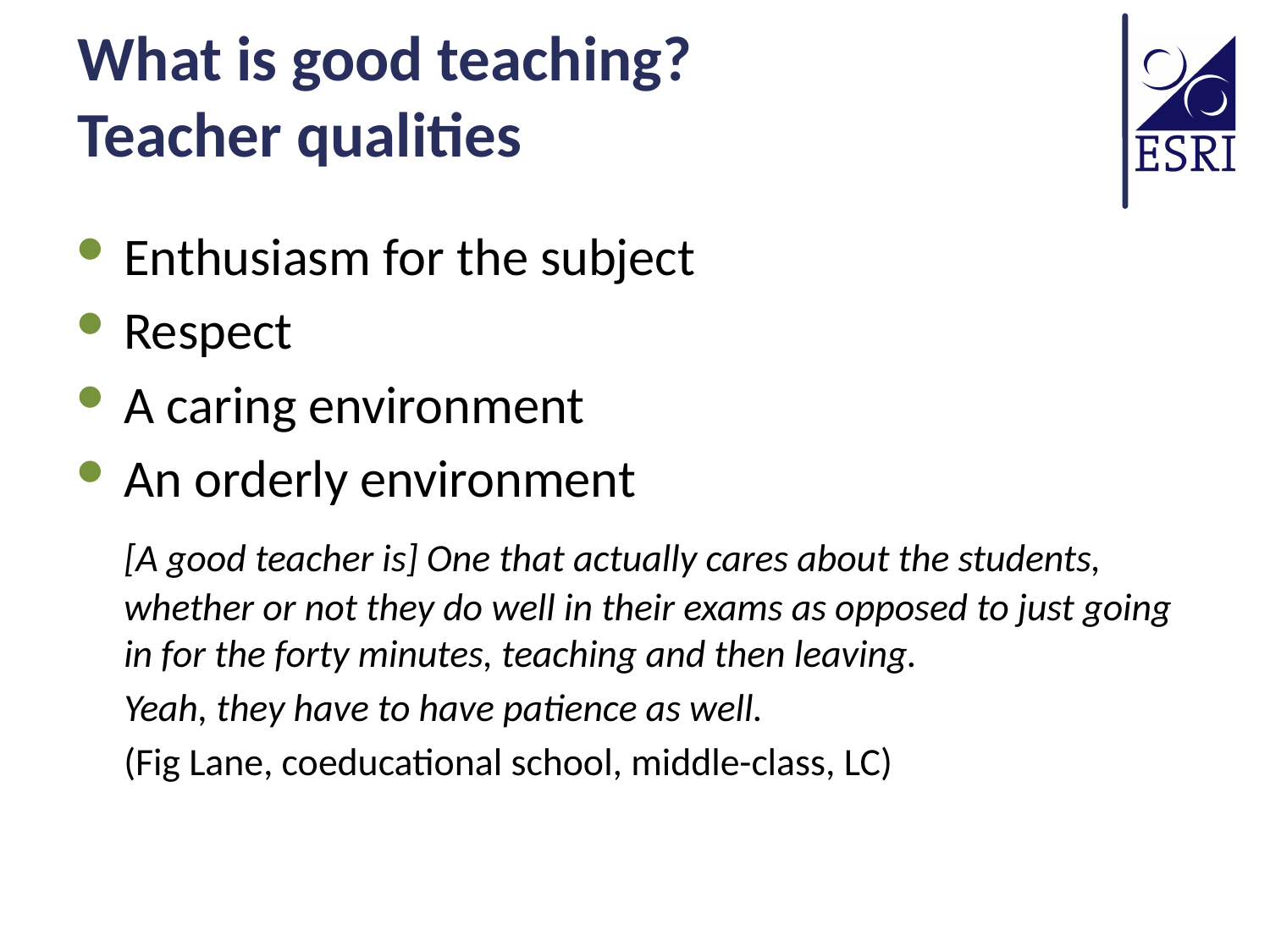

# What is good teaching? Teacher qualities
Enthusiasm for the subject
Respect
A caring environment
An orderly environment
	[A good teacher is] One that actually cares about the students, whether or not they do well in their exams as opposed to just going in for the forty minutes, teaching and then leaving.
	Yeah, they have to have patience as well.
	(Fig Lane, coeducational school, middle-class, LC)